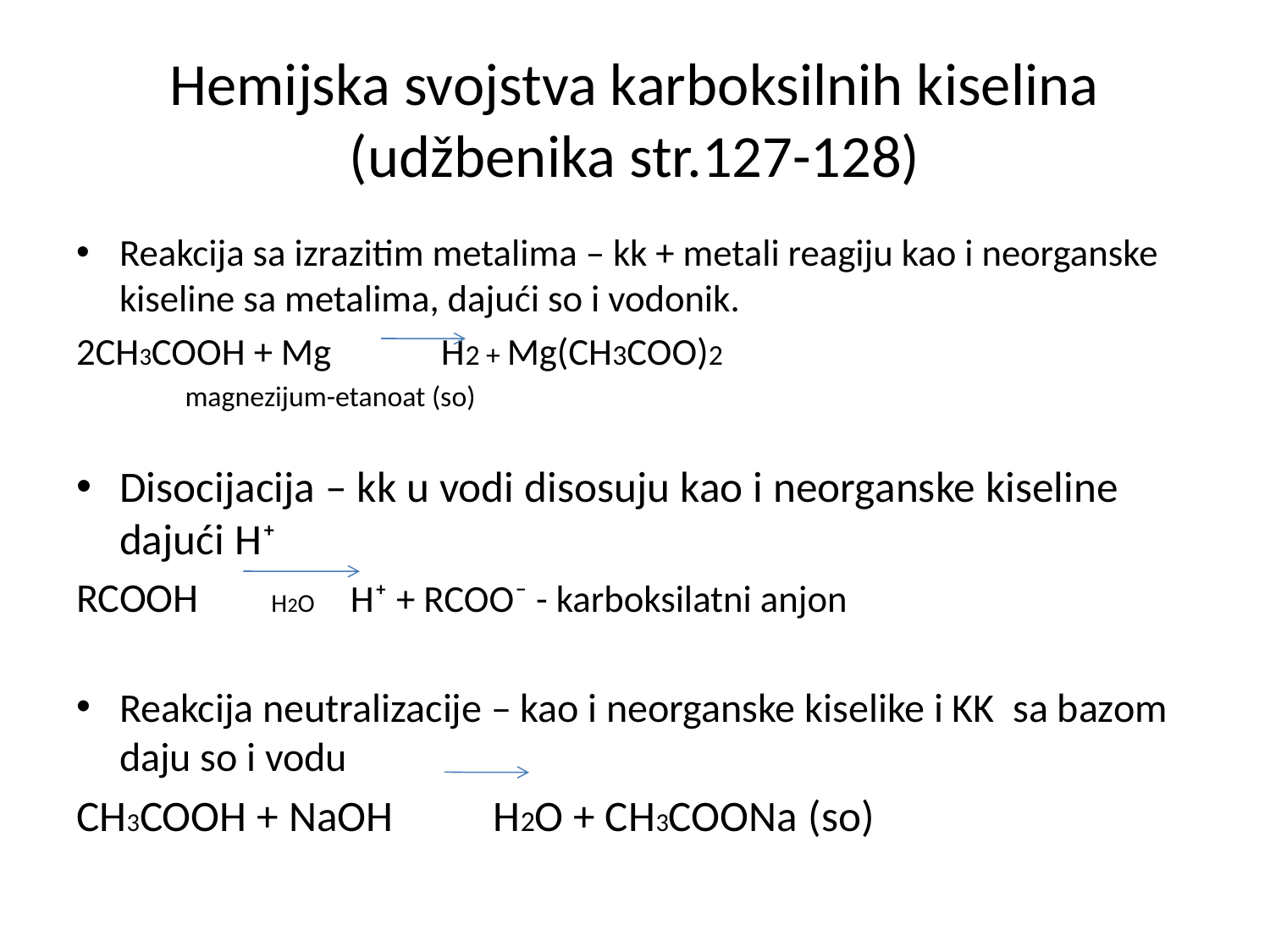

# Hemijska svojstva karboksilnih kiselina (udžbenika str.127-128)
Reakcija sa izrazitim metalima – kk + metali reagiju kao i neorganske kiseline sa metalima, dajući so i vodonik.
2CH3COOH + Mg             H2 + Mg(CH3COO)2
				          magnezijum-etanoat (so)

Disocijacija – kk u vodi disosuju kao i neorganske kiseline dajući H⁺
RCOOH        H2O      H⁺ + RCOO⁻ - karboksilatni anjon

Reakcija neutralizacije – kao i neorganske kiselike i KK  sa bazom daju so i vodu
CH3COOH + NaOH          H2O + CH3COONa (so)